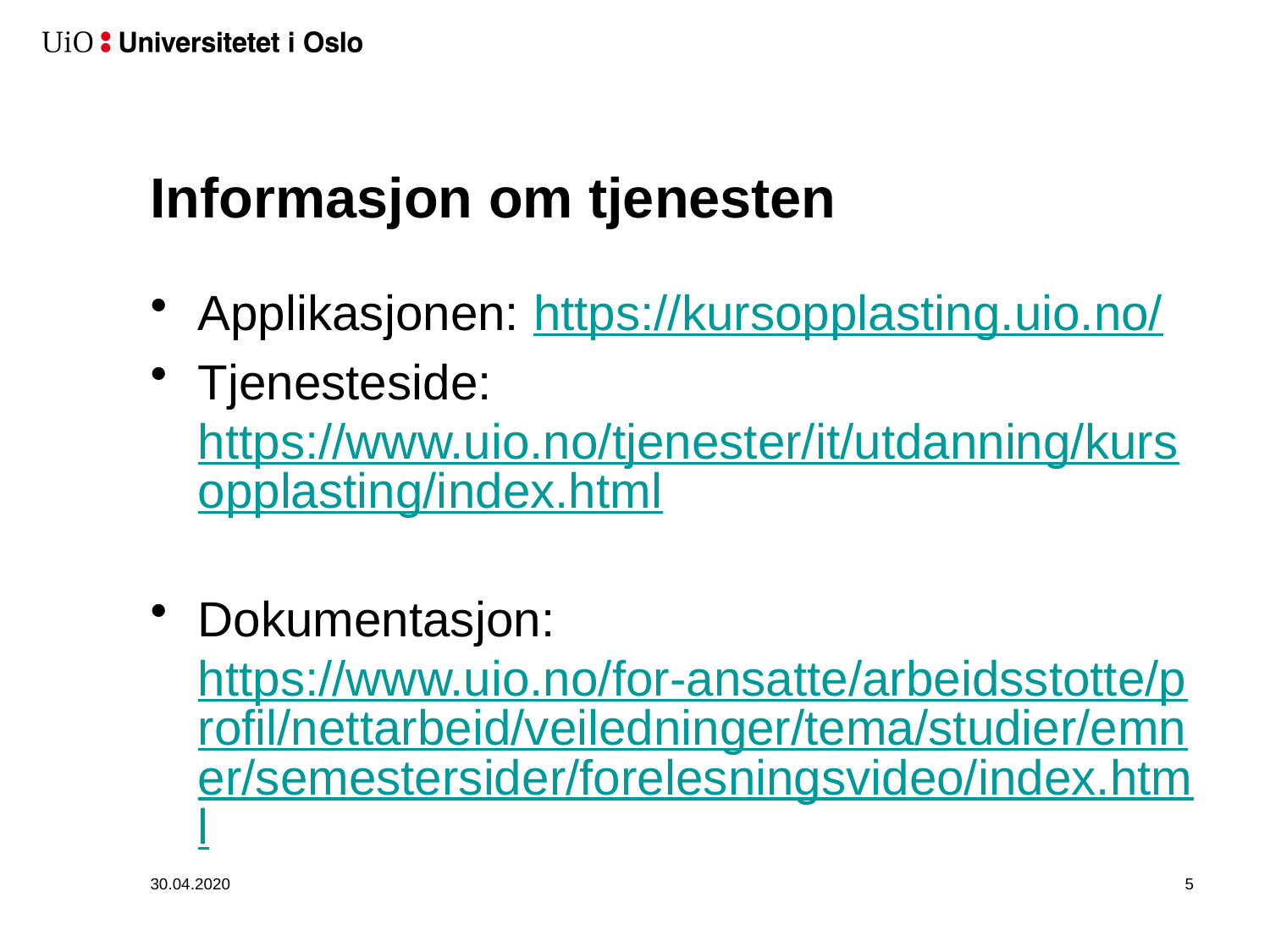

# Informasjon om tjenesten
Applikasjonen: https://kursopplasting.uio.no/
Tjenesteside: https://www.uio.no/tjenester/it/utdanning/kursopplasting/index.html
Dokumentasjon: https://www.uio.no/for-ansatte/arbeidsstotte/profil/nettarbeid/veiledninger/tema/studier/emner/semestersider/forelesningsvideo/index.html
30.04.2020
5